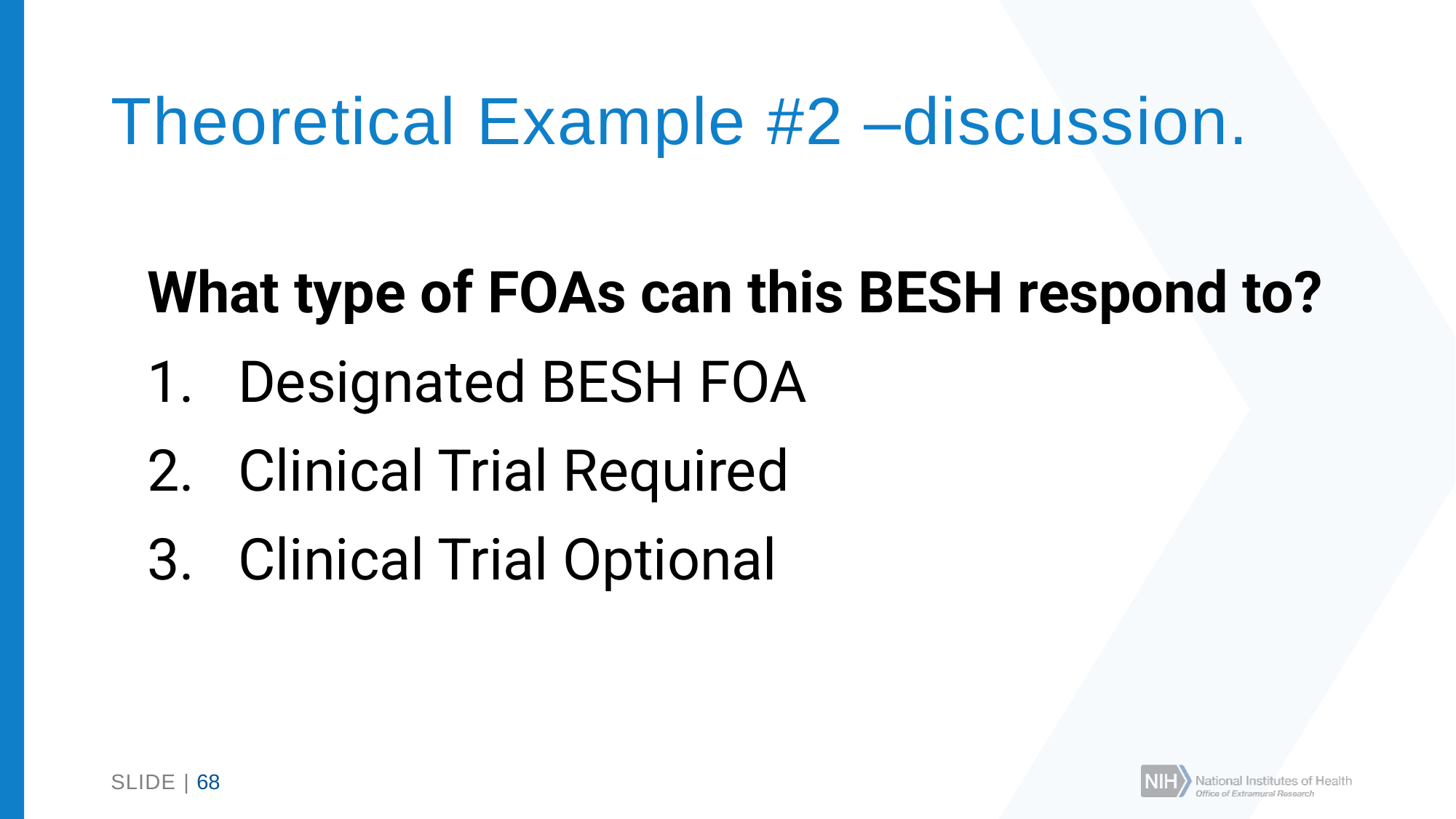

# Theoretical Example #2 –discussion.
What type of FOAs can this BESH respond to?
Designated BESH FOA
Clinical Trial Required
Clinical Trial Optional

SLIDE | 68